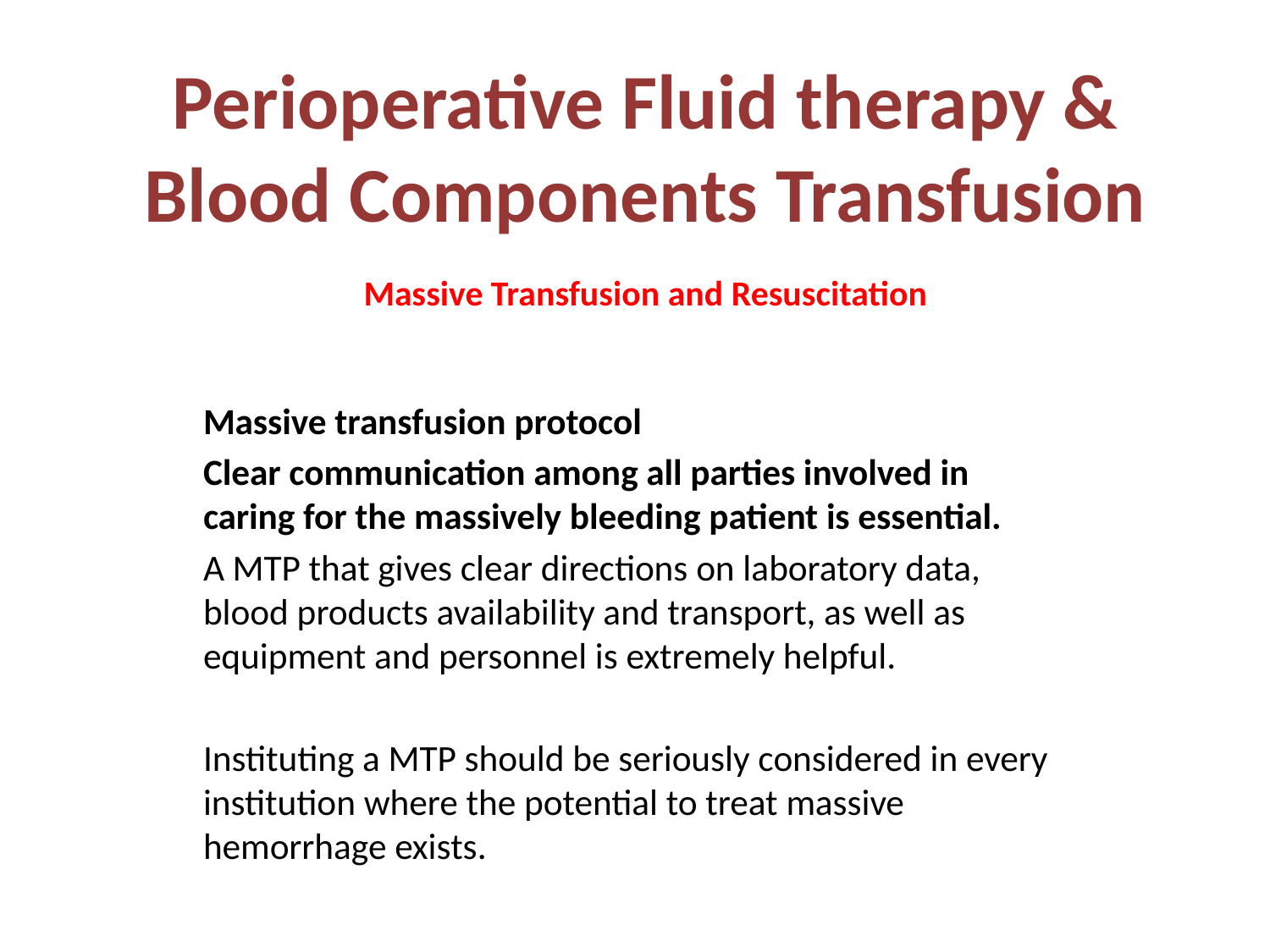

# Perioperative Fluid therapy & Blood Components Transfusion
Massive Transfusion and Resuscitation
Massive transfusion protocol
Clear communication among all parties involved in caring for the massively bleeding patient is essential.
A MTP that gives clear directions on laboratory data, blood products availability and transport, as well as equipment and personnel is extremely helpful.

Instituting a MTP should be seriously considered in every institution where the potential to treat massive hemorrhage exists.